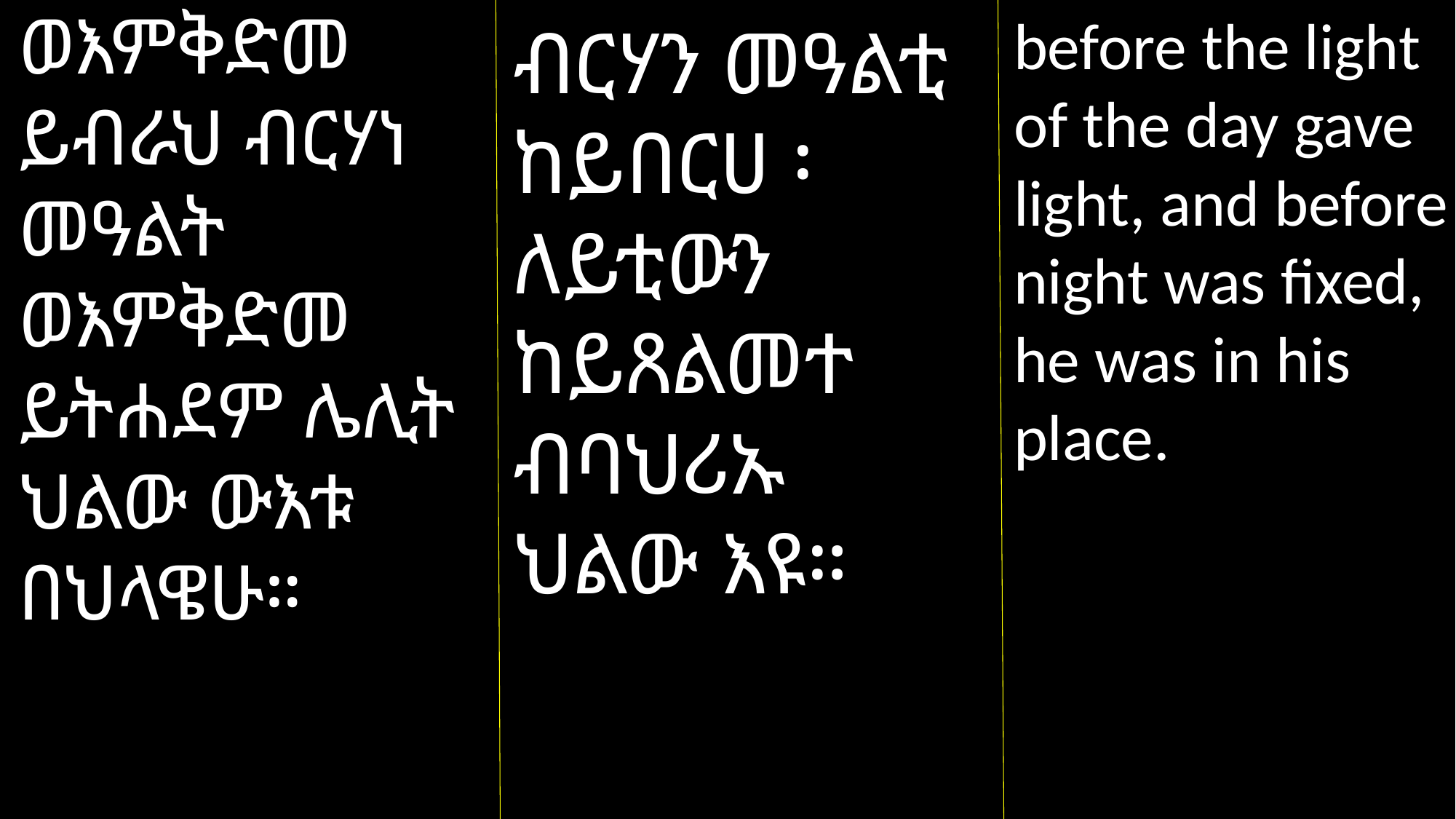

ወእምቅድመ ይብራህ ብርሃነ መዓልት ወእምቅድመ ይትሐደም ሌሊት ህልው ውእቱ በህላዌሁ።
before the light of the day gave light, and before night was fixed, he was in his place.
ብርሃን መዓልቲ ከይበርሀ ፡ ለይቲውን ከይጸልመተ ብባህሪኡ ህልው እዩ።